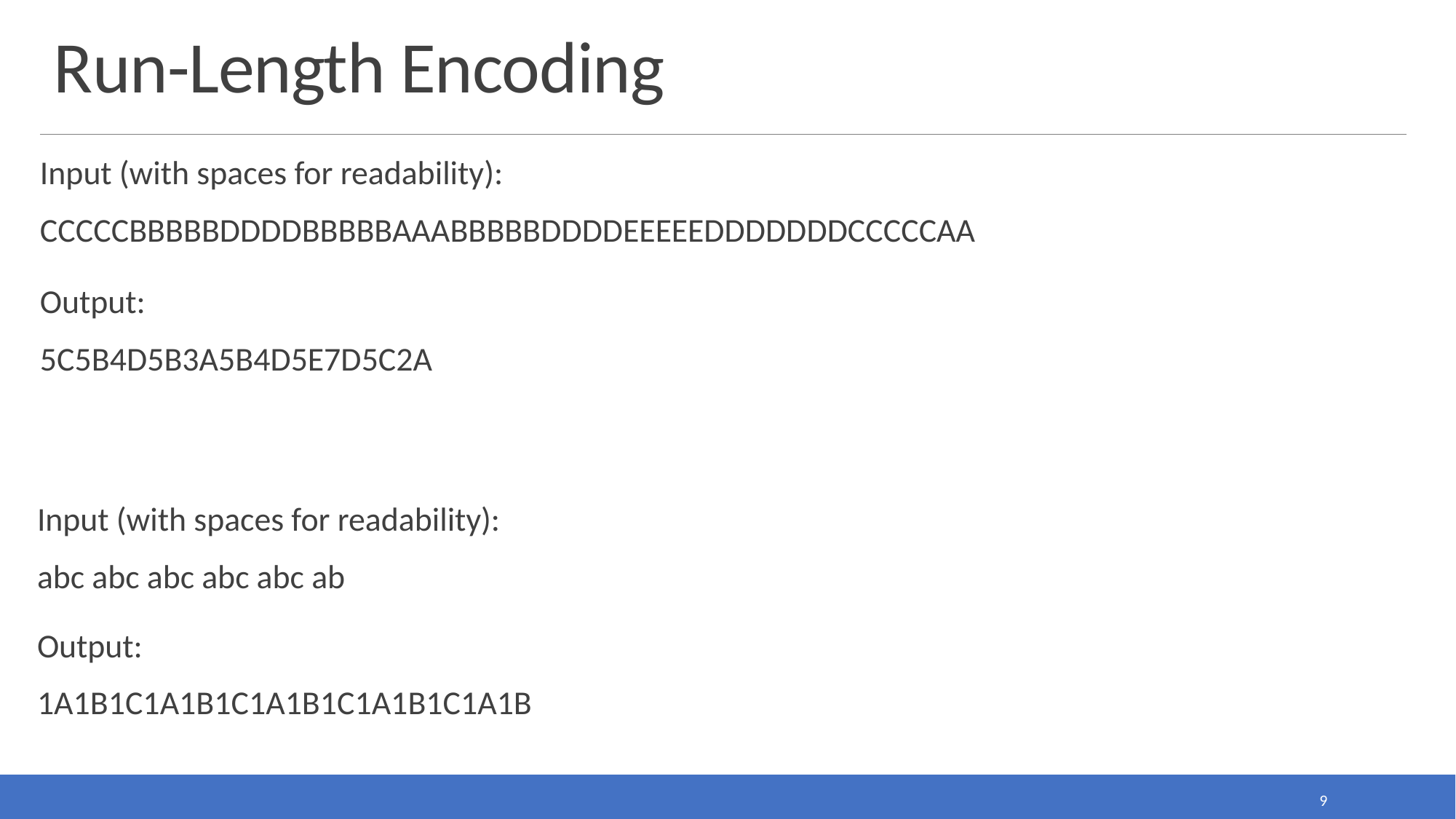

# Run-Length Encoding
Input (with spaces for readability):
CCCCCBBBBBDDDDBBBBBAAABBBBBDDDDEEEEEDDDDDDDCCCCCAA
Output:
5C5B4D5B3A5B4D5E7D5C2A
Input (with spaces for readability):
abc abc abc abc abc ab
Output:
1A1B1C1A1B1C1A1B1C1A1B1C1A1B
9